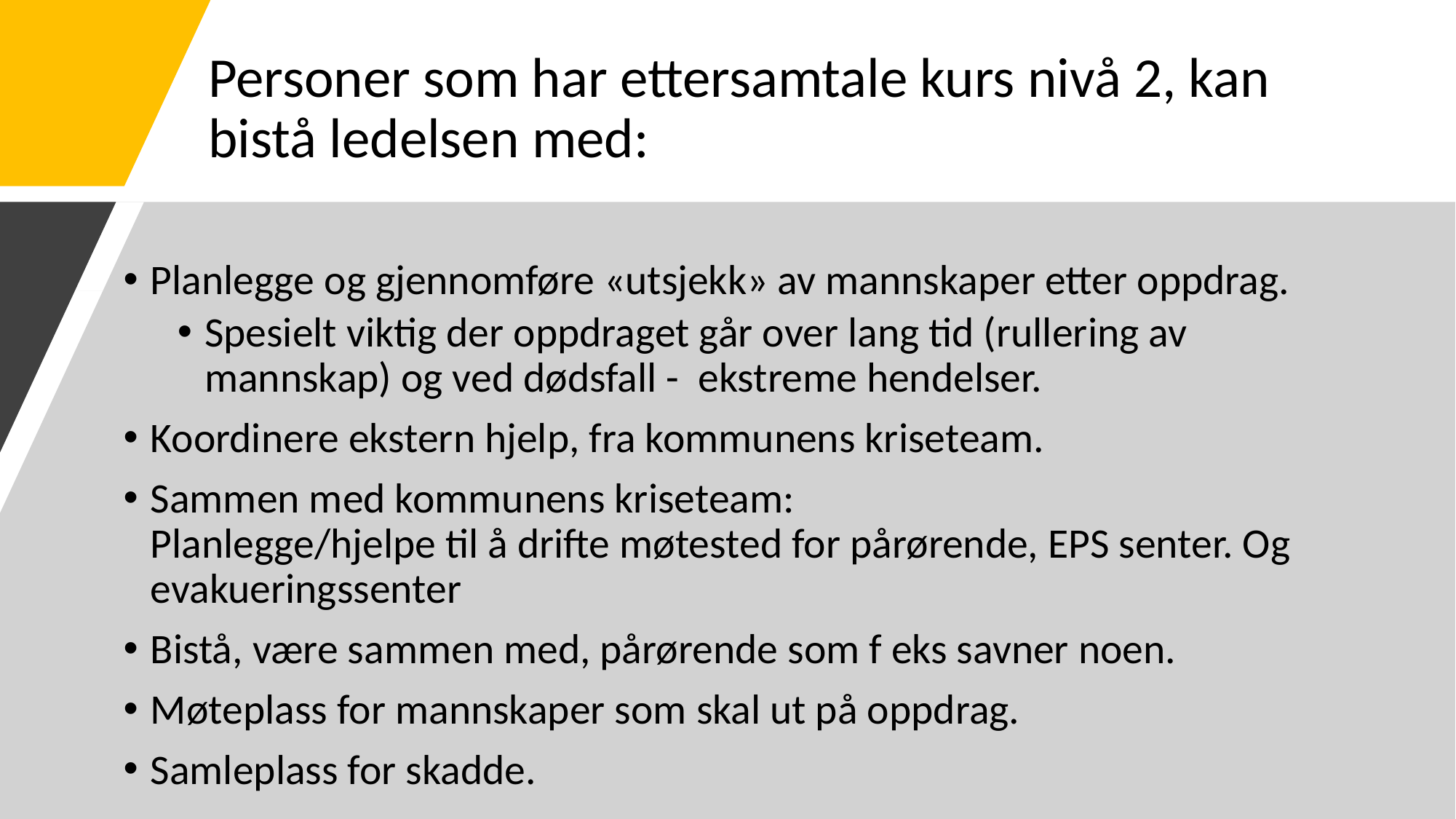

Personer som har ettersamtale kurs nivå 2, kan bistå ledelsen med:

Planlegge og gjennomføre «utsjekk» av mannskaper etter oppdrag.
Spesielt viktig der oppdraget går over lang tid (rullering av mannskap) og ved dødsfall -  ekstreme hendelser.
Koordinere ekstern hjelp, fra kommunens kriseteam.
Sammen med kommunens kriseteam:
Planlegge/hjelpe til å drifte møtested for pårørende, EPS senter. Og evakueringssenter
Bistå, være sammen med, pårørende som f eks savner noen.
Møteplass for mannskaper som skal ut på oppdrag.
Samleplass for skadde.